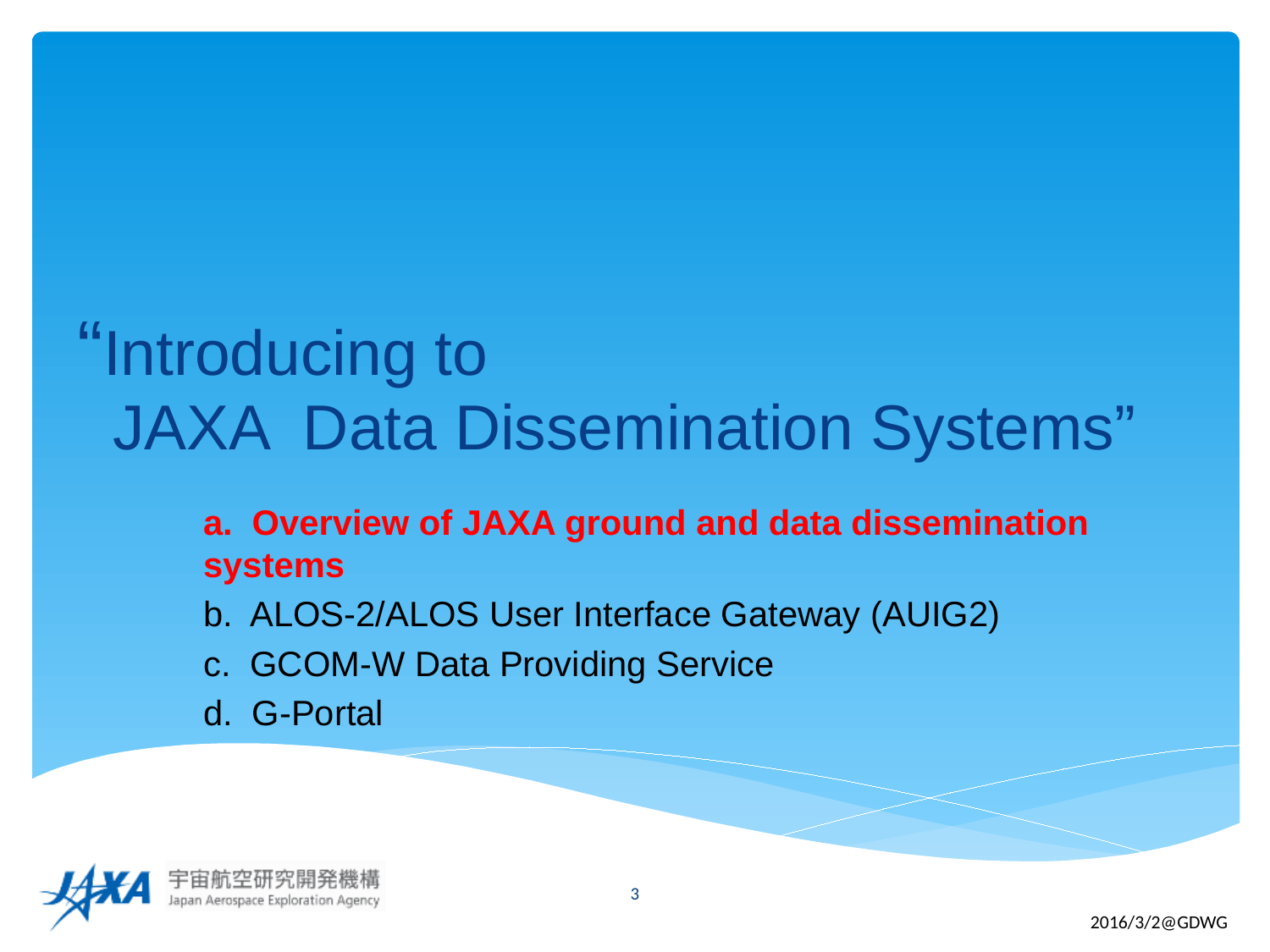

# “Introducing to JAXA  Data Dissemination Systems”
a.  Overview of JAXA ground and data dissemination systems
b.  ALOS-2/ALOS User Interface Gateway (AUIG2)
c.  GCOM-W Data Providing Service
d.  G-Portal
3